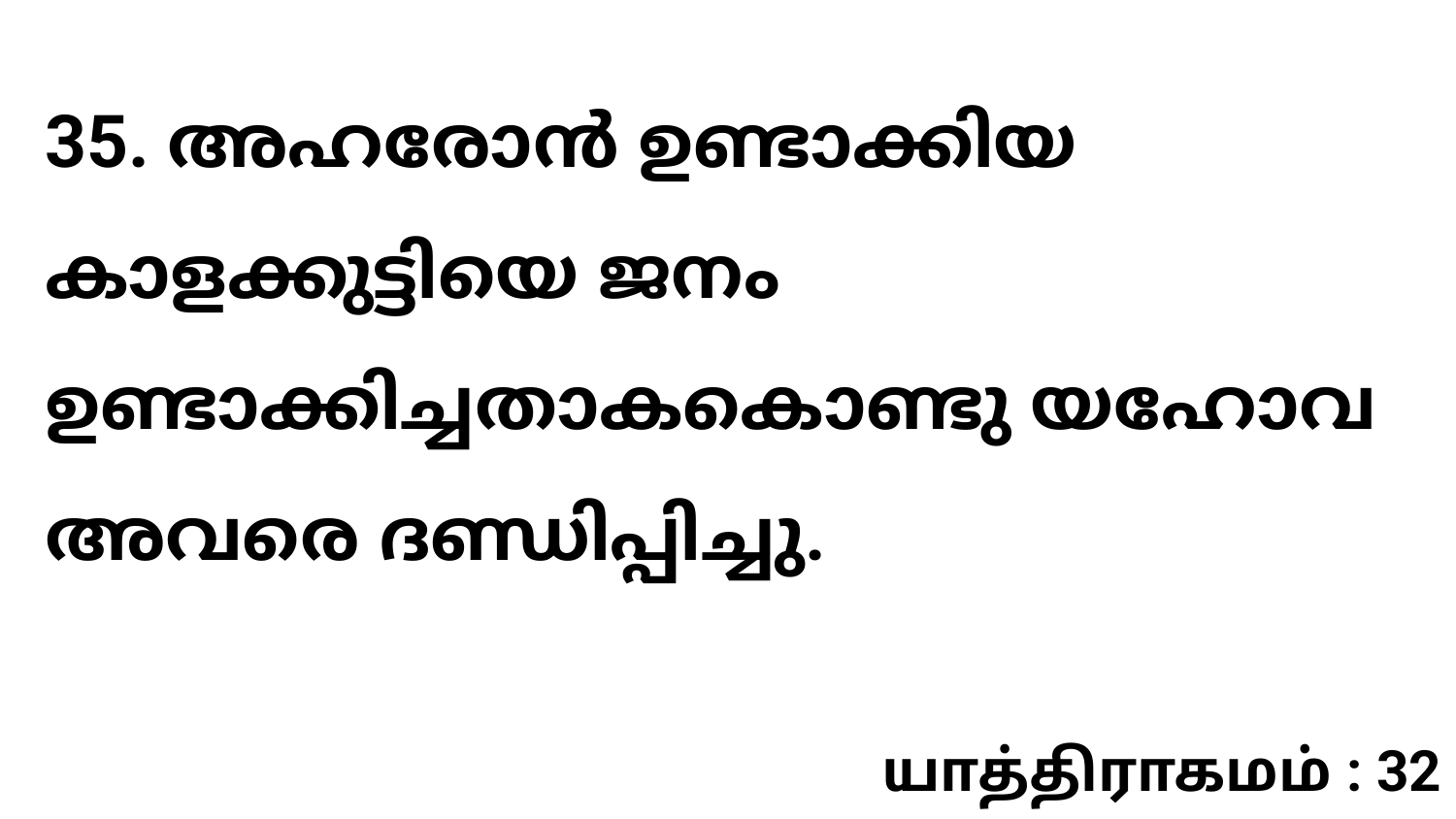

35. അഹരോൻ ഉണ്ടാക്കിയ കാളക്കുട്ടിയെ ജനം ഉണ്ടാക്കിച്ചതാകകൊണ്ടു യഹോവ അവരെ ദണ്ഡിപ്പിച്ചു.
யாத்திராகமம் : 32